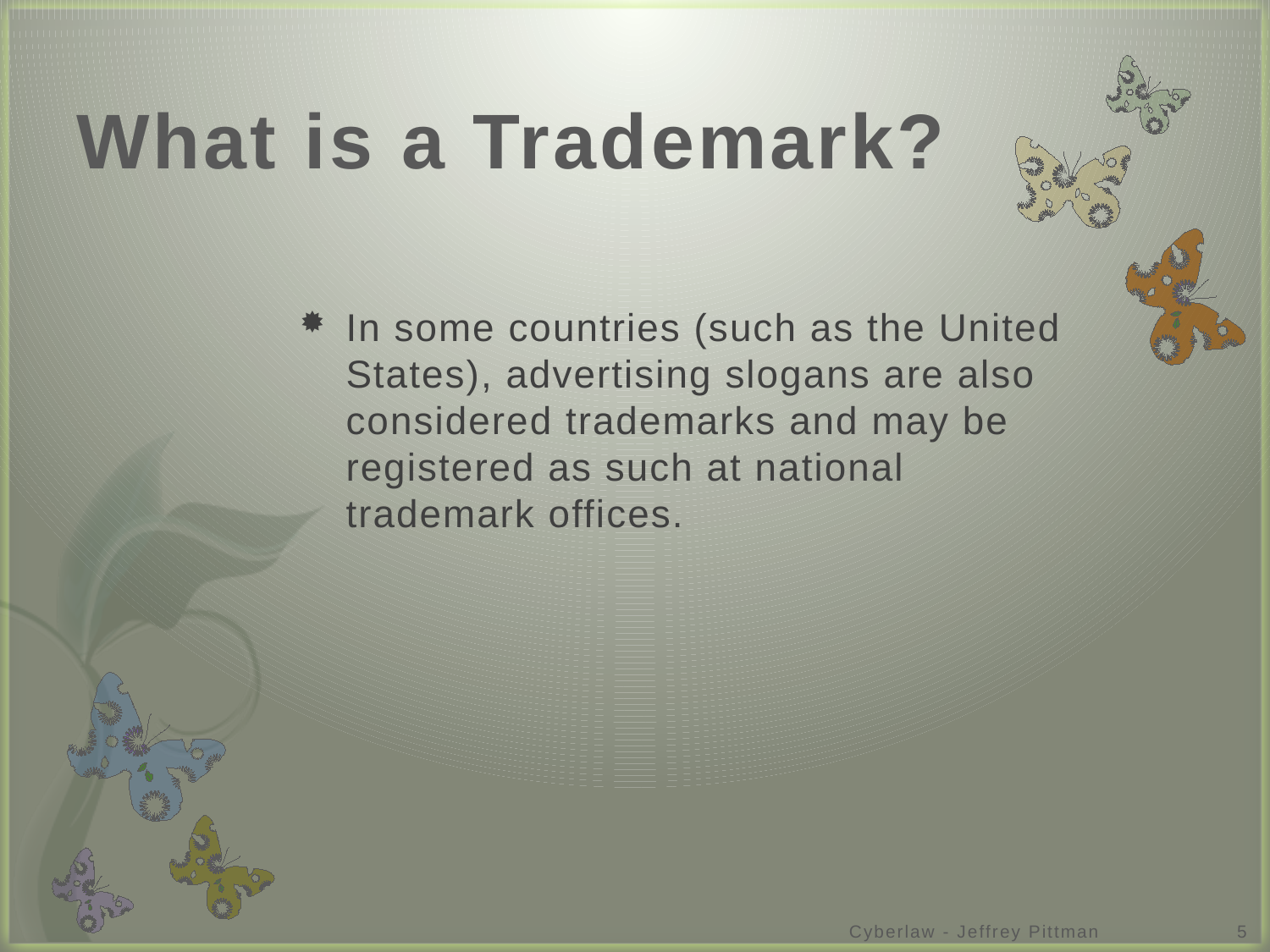

# What is a Trademark?
In some countries (such as the United States), advertising slogans are also considered trademarks and may be registered as such at national trademark offices.
Cyberlaw - Jeffrey Pittman
5